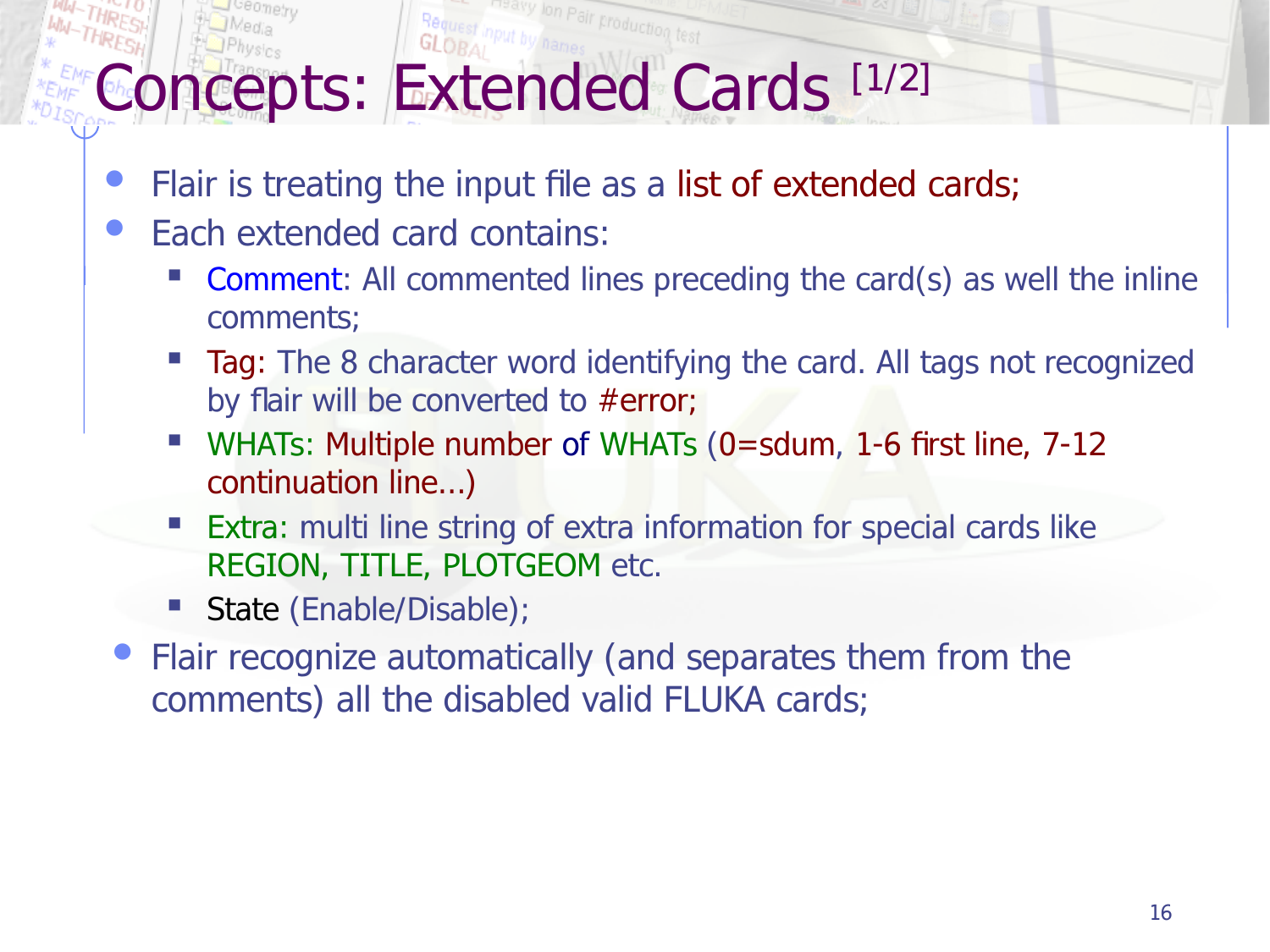

# Concepts: Extended Cards [1/2]
Flair is treating the input file as a list of extended cards;
Each extended card contains:
Comment: All commented lines preceding the card(s) as well the inline comments;
Tag: The 8 character word identifying the card. All tags not recognized by flair will be converted to #error;
WHATs: Multiple number of WHATs (0=sdum, 1-6 first line, 7-12 continuation line...)
Extra: multi line string of extra information for special cards like REGION, TITLE, PLOTGEOM etc.
State (Enable/Disable);
Flair recognize automatically (and separates them from the comments) all the disabled valid FLUKA cards;
16